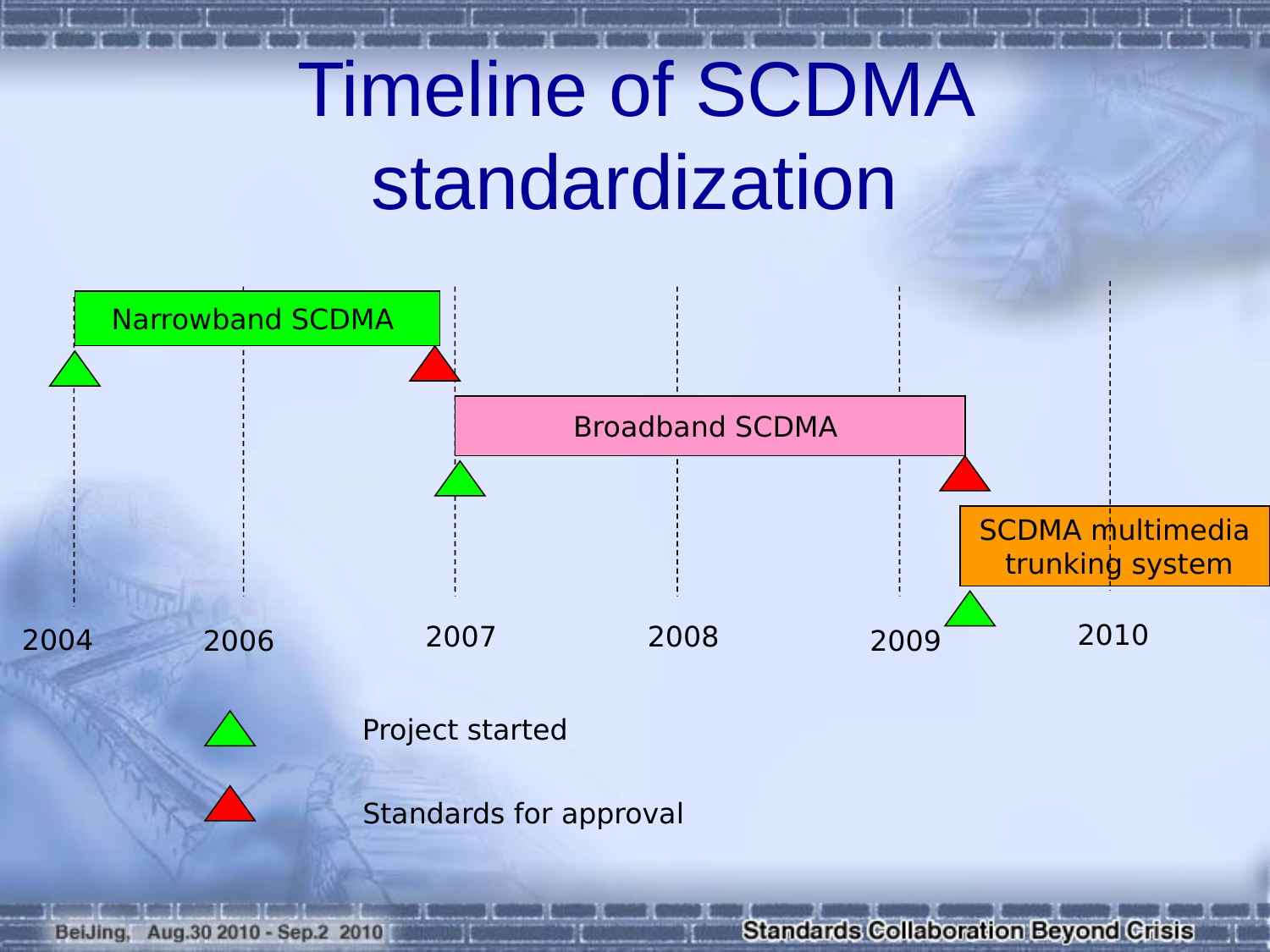

# Timeline of SCDMA standardization

Narrowband SCDMA

Broadband SCDMA

SCDMA multimedia
 trunking system

2010
2007
2008
 2004
2006
2009
Project started

Standards for approval